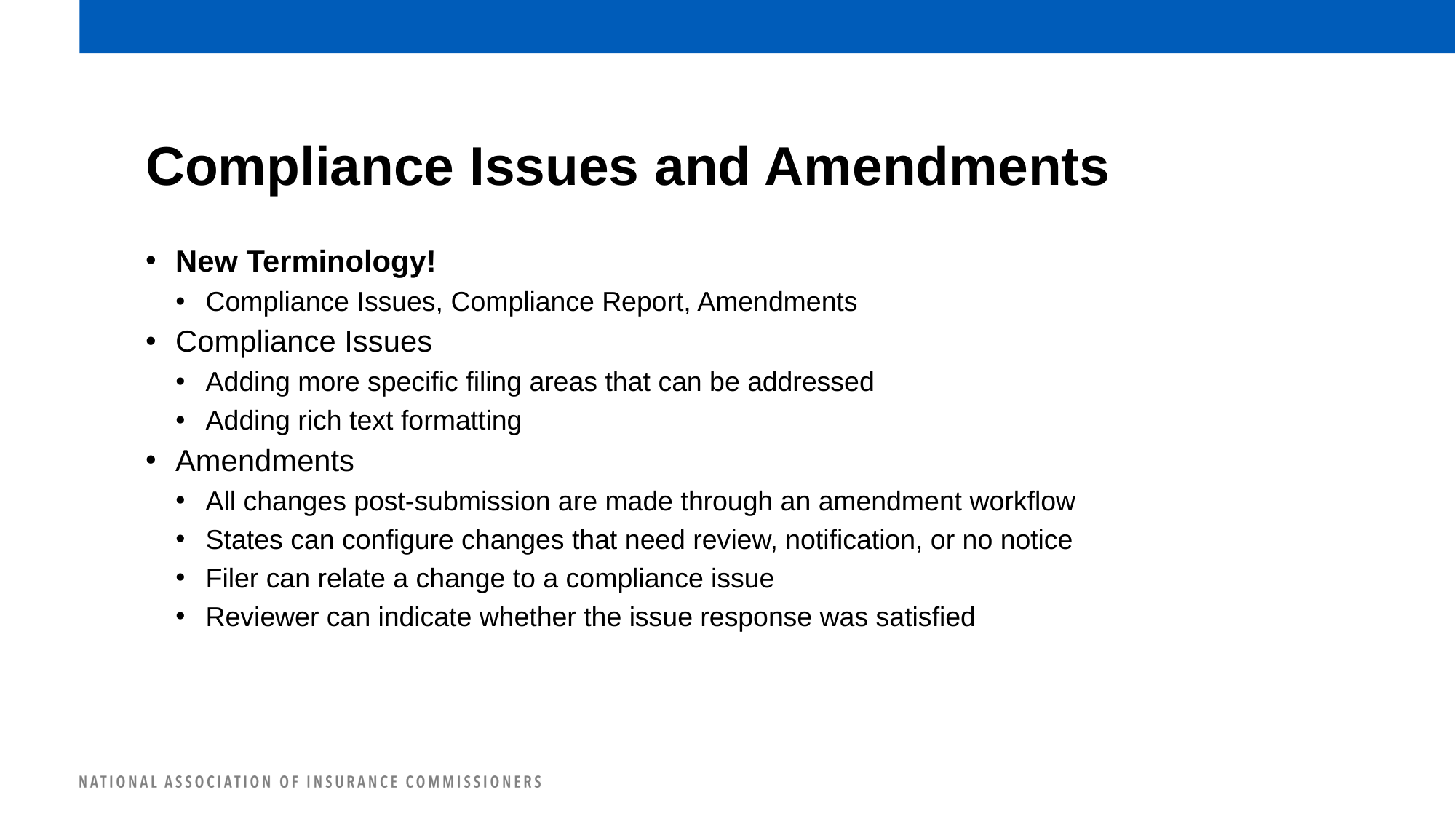

# Compliance Issues and Amendments
New Terminology!
Compliance Issues, Compliance Report, Amendments
Compliance Issues
Adding more specific filing areas that can be addressed
Adding rich text formatting
Amendments
All changes post-submission are made through an amendment workflow
States can configure changes that need review, notification, or no notice
Filer can relate a change to a compliance issue
Reviewer can indicate whether the issue response was satisfied